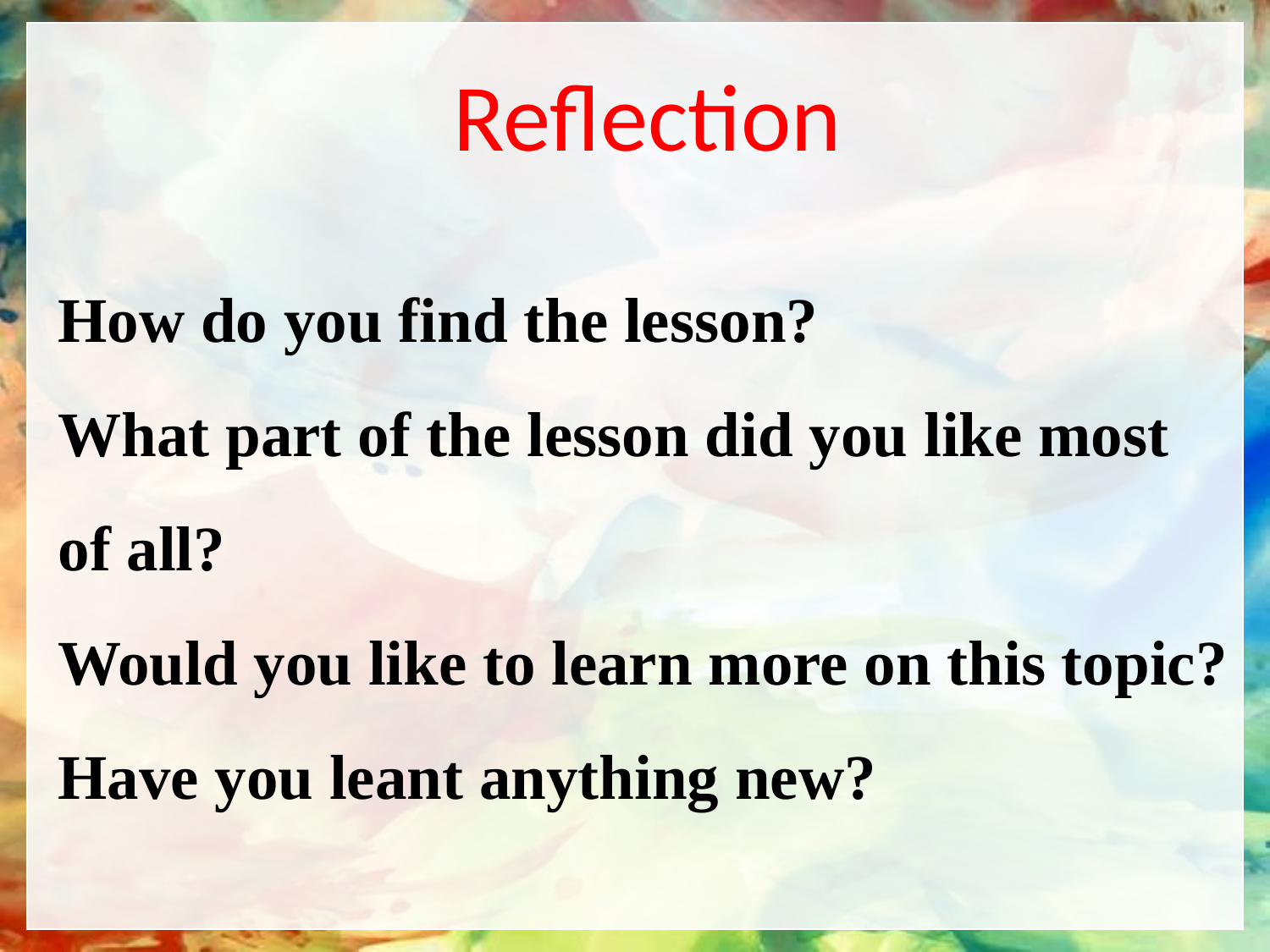

# Reflection
How do you find the lesson?
What part of the lesson did you like most of all?
Would you like to learn more on this topic?
Have you leant anything new?